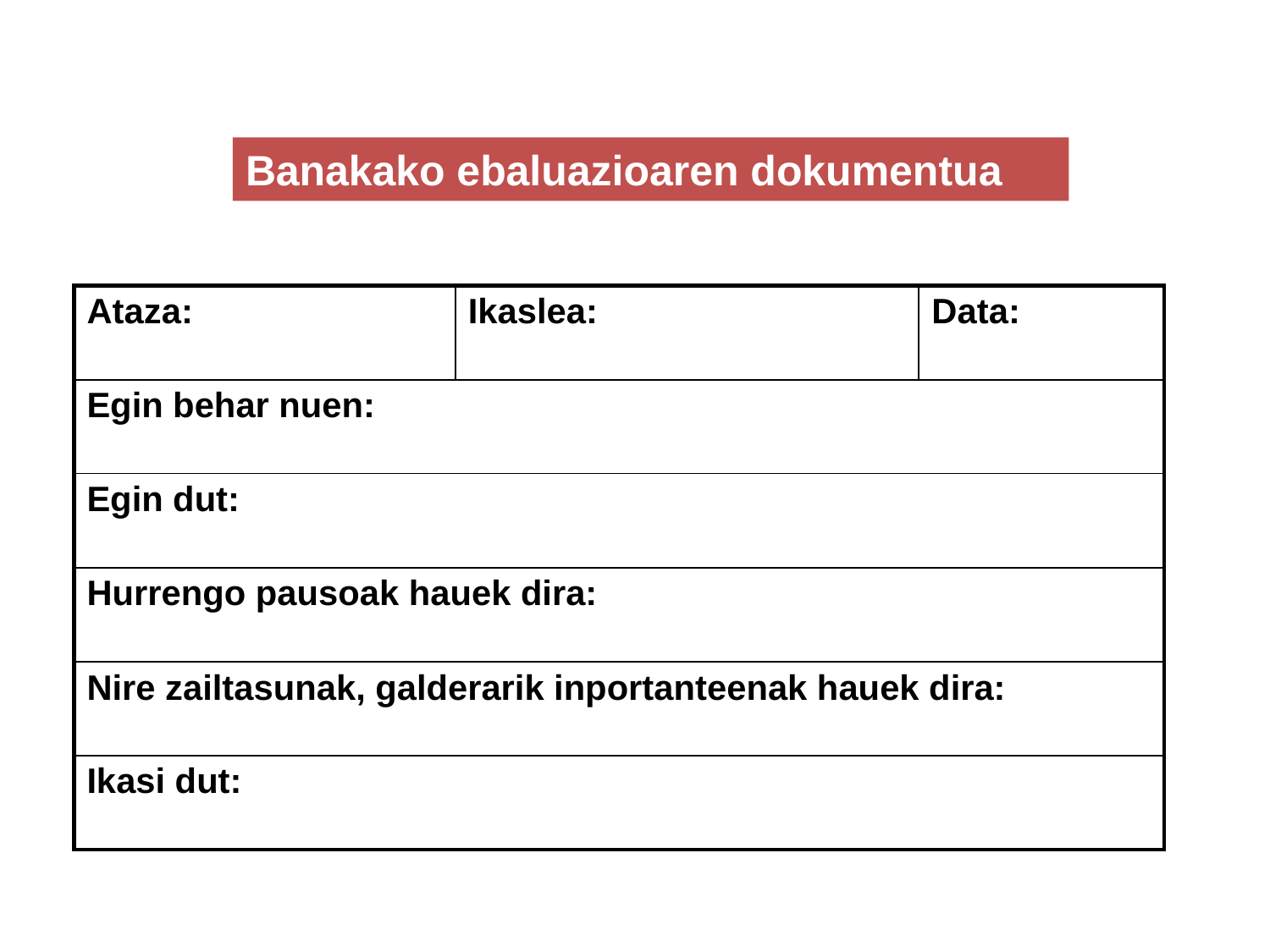

Banakako ebaluazioaren dokumentua
| Ataza: | Ikaslea: | Data: |
| --- | --- | --- |
| Egin behar nuen: |  |  |
| Egin dut: |  |  |
| Hurrengo pausoak hauek dira: |  |  |
| Nire zailtasunak, galderarik inportanteenak hauek dira: |  |  |
| Ikasi dut: |  |  |